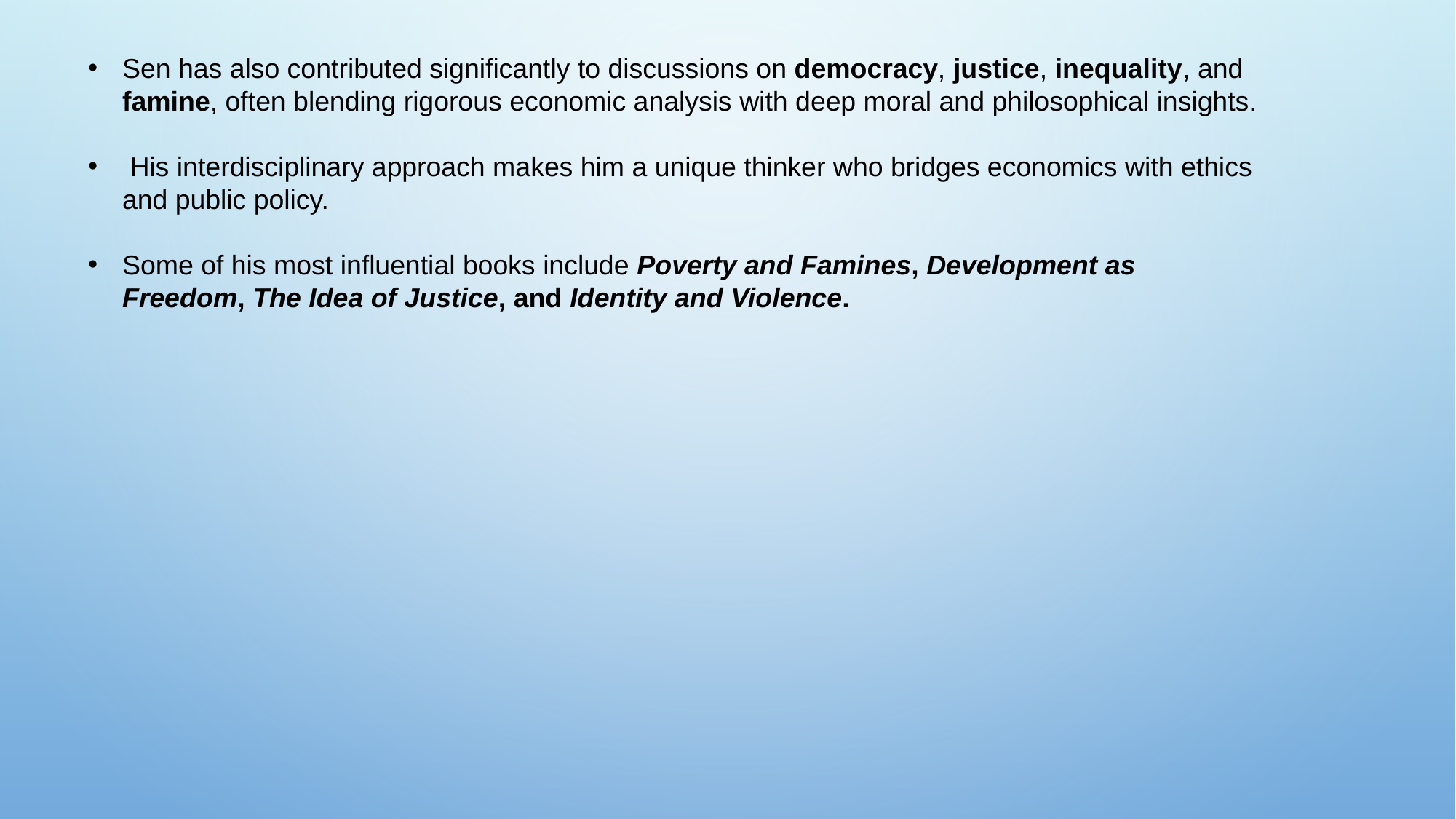

Sen has also contributed significantly to discussions on democracy, justice, inequality, and famine, often blending rigorous economic analysis with deep moral and philosophical insights.

 His interdisciplinary approach makes him a unique thinker who bridges economics with ethics and public policy.

Some of his most influential books include Poverty and Famines, Development as Freedom, The Idea of Justice, and Identity and Violence.